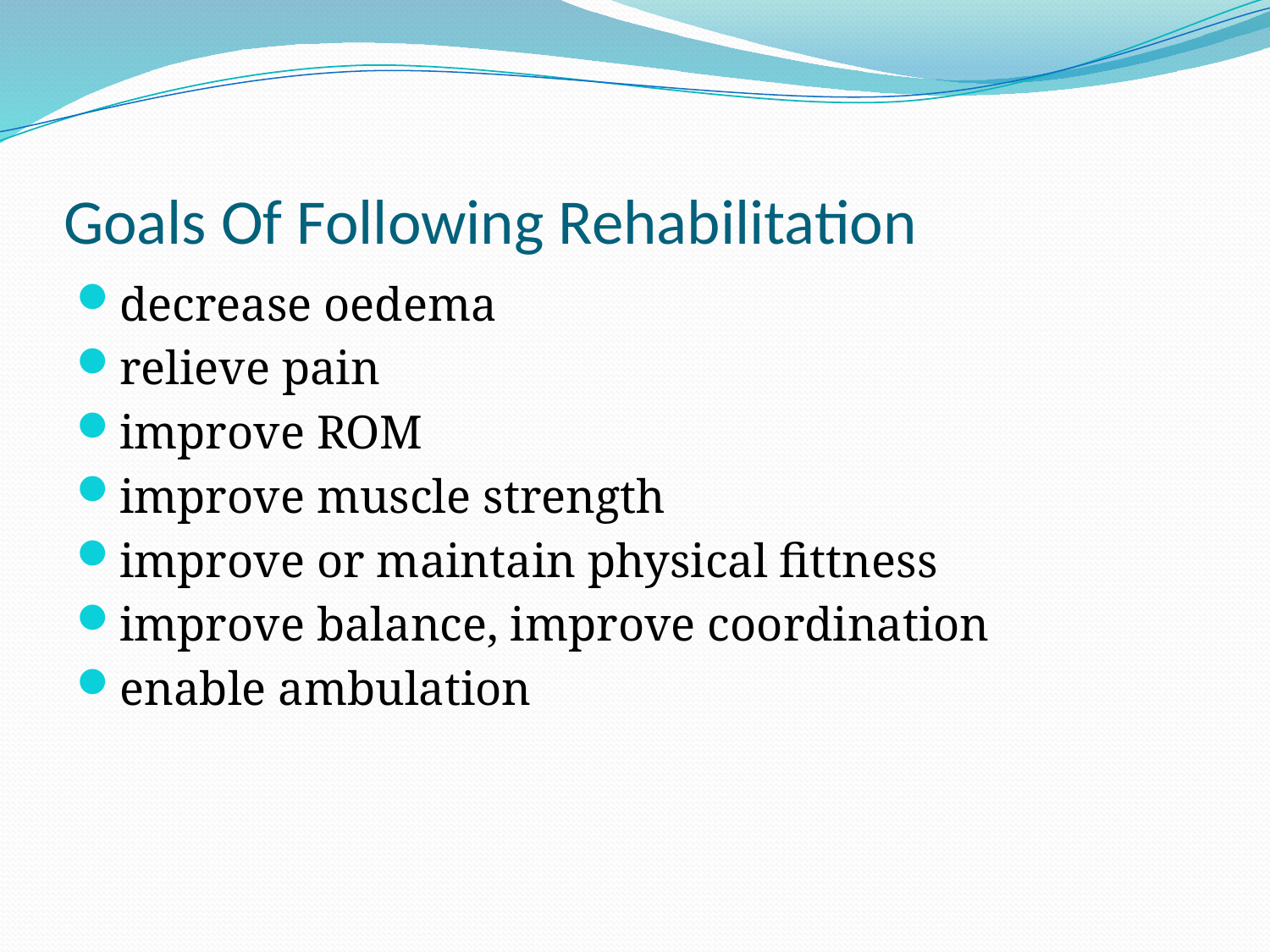

# Goals Of Following Rehabilitation
decrease oedema
relieve pain
improve ROM
improve muscle strength
improve or maintain physical fittness
improve balance, improve coordination
enable ambulation